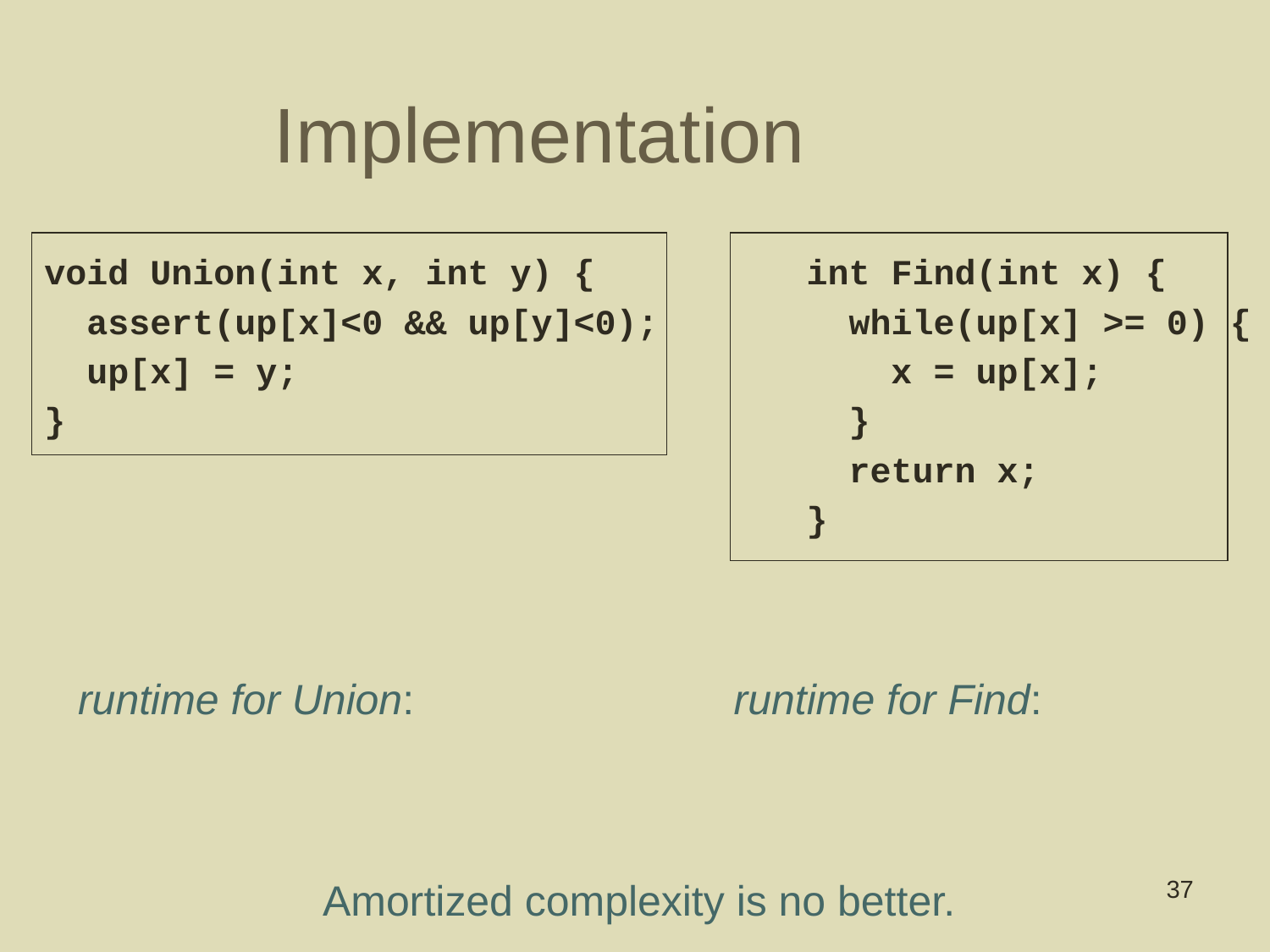

Implementation

void Union(int x, int y) {
  assert(up[x]<0 && up[y]<0);
  up[x] = y;
}
int Find(int x) {
  while(up[x] >= 0) {
    x = up[x];
  }
  return x;
}
Θ(depth) = Θ(n)
Θ(1)
runtime for Union:
runtime for Find:
37
Amortized complexity is no better.